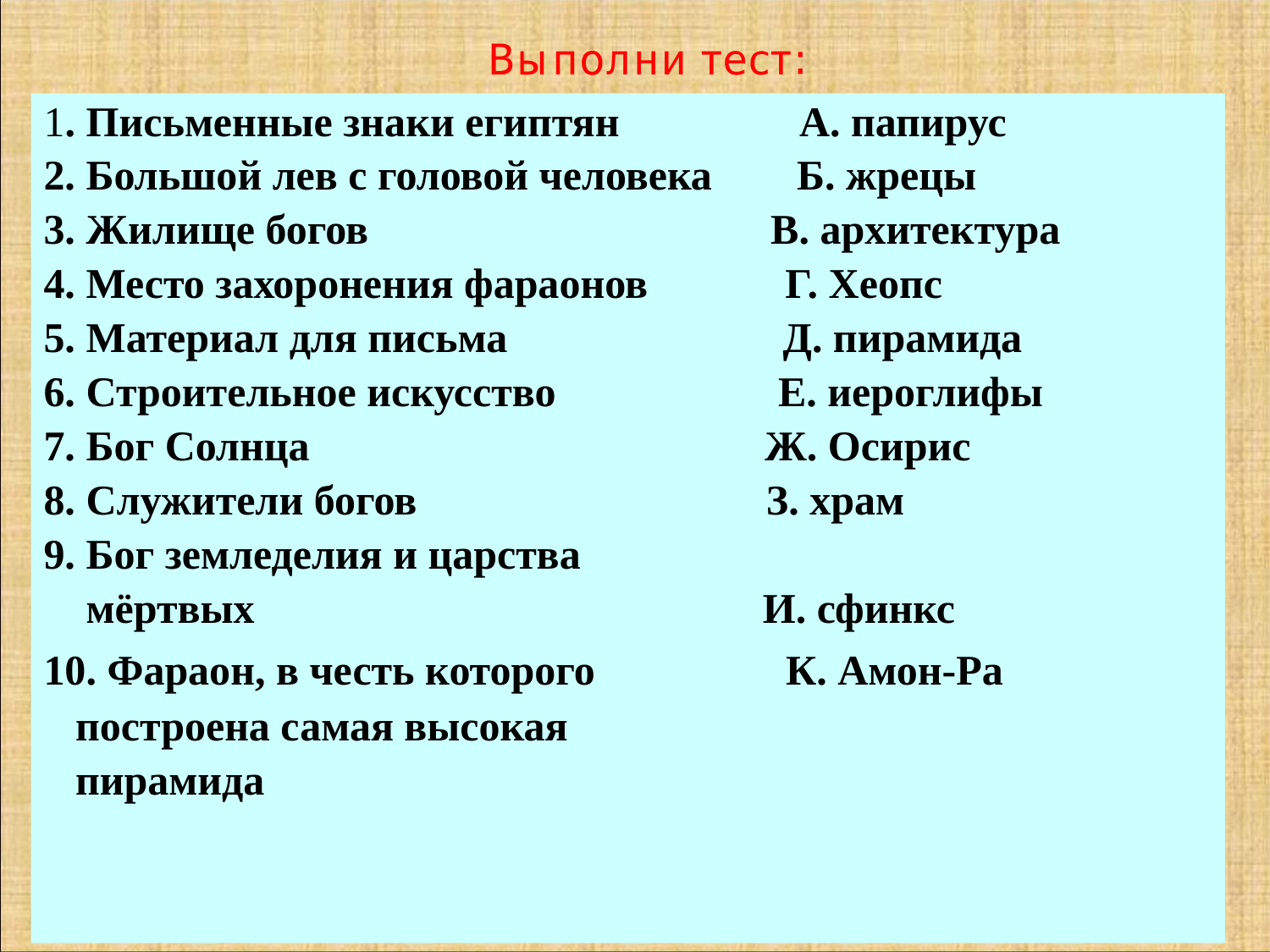

Выполни тест:
1. Письменные знаки египтян                 А. папирус
2. Большой лев с головой человека        Б. жрецы
3. Жилище богов                                      В. архитектура
4. Место захоронения фараонов             Г. Хеопс
5. Материал для письма                          Д. пирамида
6. Строительное искусство                     Е. иероглифы
7. Бог Солнца                                           Ж. Осирис
8. Служители богов                                 З. храм
9. Бог земледелия и царства
    мёртвых                                                И. сфинкс
10. Фараон, в честь которого                  К. Амон-Ра
   построена самая высокая
   пирамида